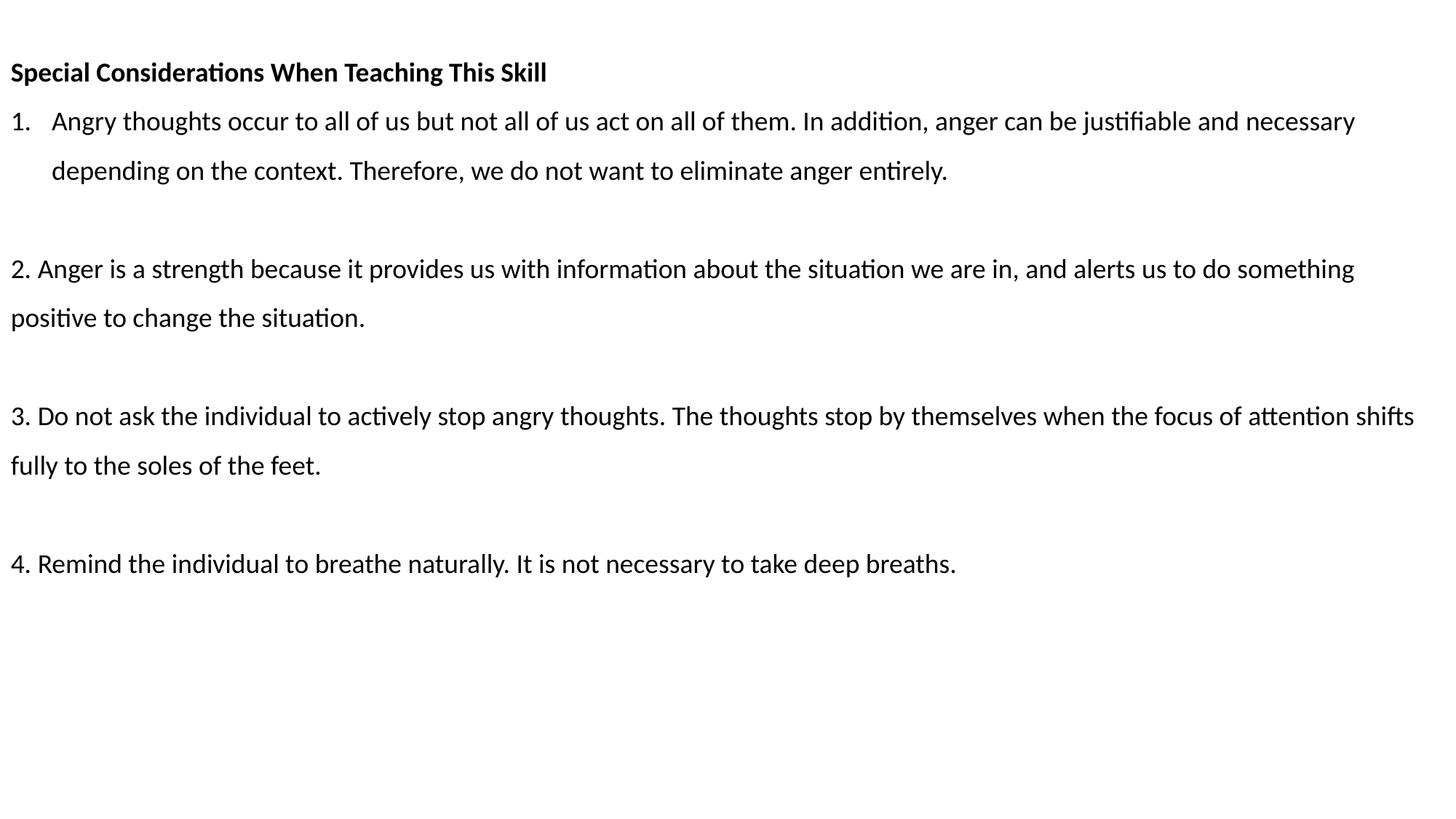

Special Considerations When Teaching This Skill
Angry thoughts occur to all of us but not all of us act on all of them. In addition, anger can be justifiable and necessary depending on the context. Therefore, we do not want to eliminate anger entirely.

2. Anger is a strength because it provides us with information about the situation we are in, and alerts us to do something positive to change the situation.

3. Do not ask the individual to actively stop angry thoughts. The thoughts stop by themselves when the focus of attention shifts fully to the soles of the feet.

4. Remind the individual to breathe naturally. It is not necessary to take deep breaths.